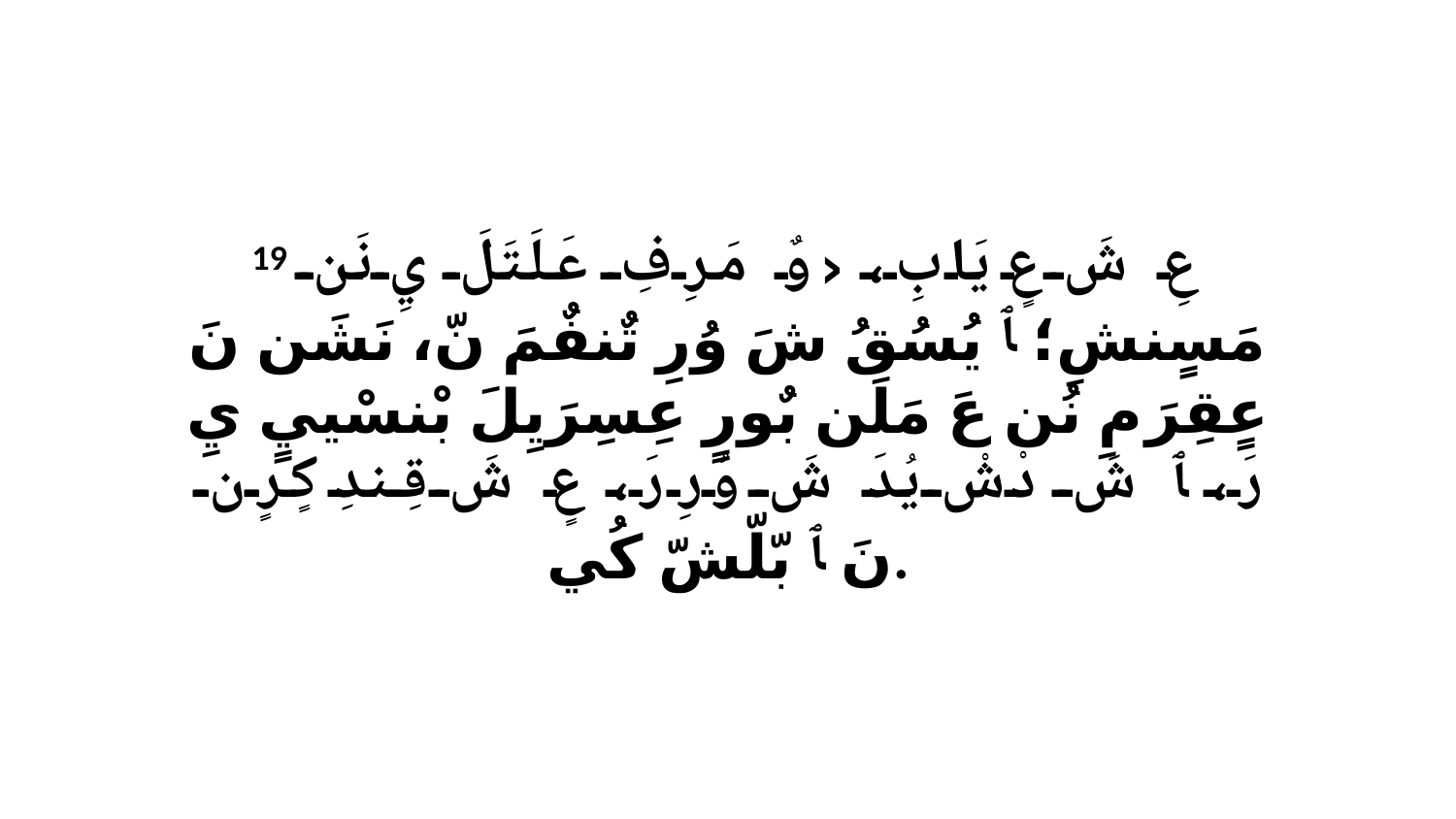

19 عِ شَ عٍ يَابِ، ‹وٌ مَرِفِ عَلَتَلَ يِ نَن مَسٍنشِ؛ ﭑ يُسُقُ شَ وُرِ تٌنفٌمَ نّ، نَشَن نَ عٍقِرَ مِ نُن عَ مَلَن بٌورٍ عِسِرَيِلَ بْنسْييٍ يِ رَ، ﭑ شَ دْشْ يُدَ شَ وُرِ رَ، عٍ شَ قِندِ كٍرٍن نَ ﭑ بّلّشّ كُي.